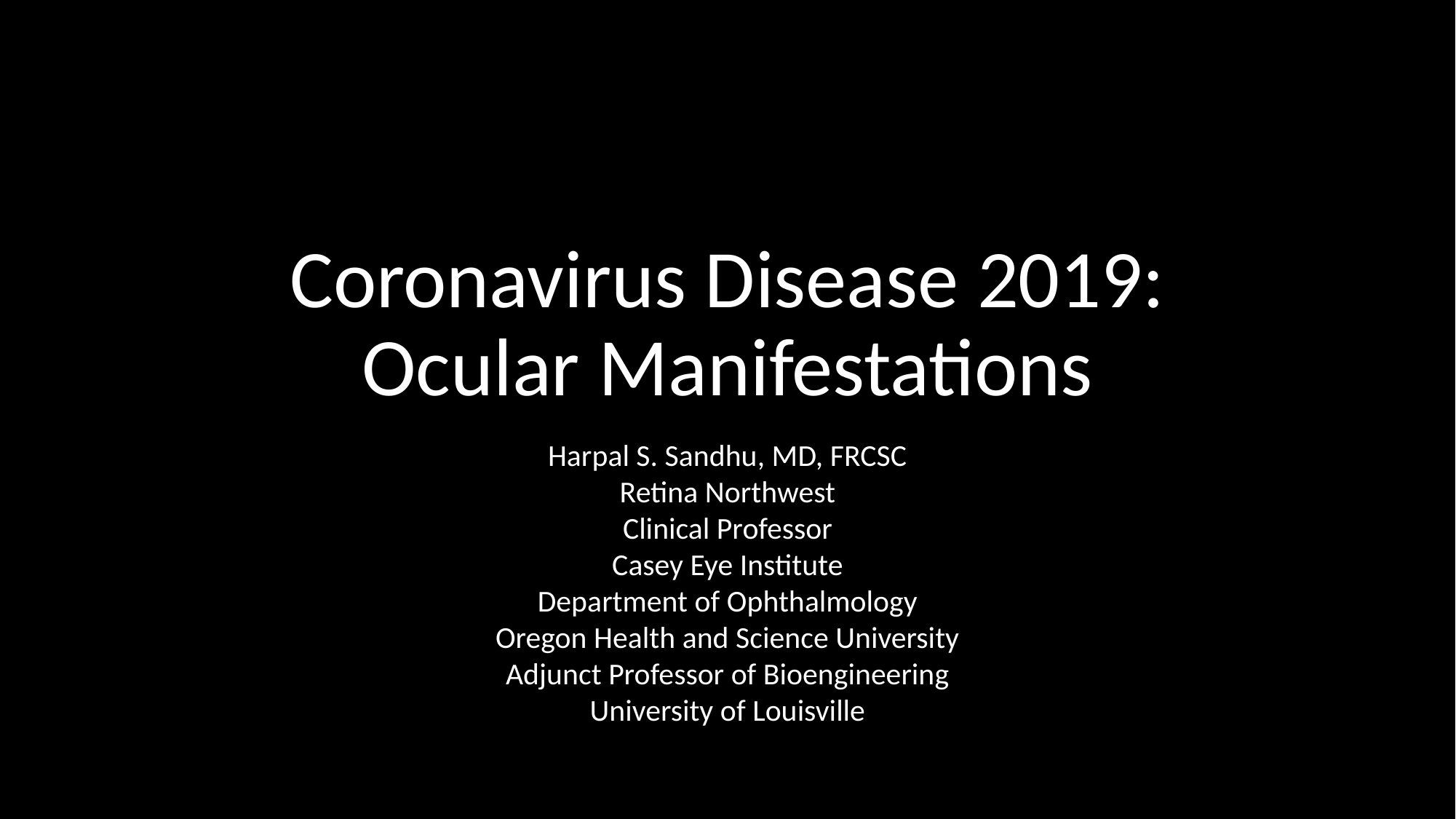

# Coronavirus Disease 2019: Ocular Manifestations
Harpal S. Sandhu, MD, FRCSC
Retina Northwest
Clinical Professor
Casey Eye Institute
Department of Ophthalmology
Oregon Health and Science University
Adjunct Professor of Bioengineering
University of Louisville